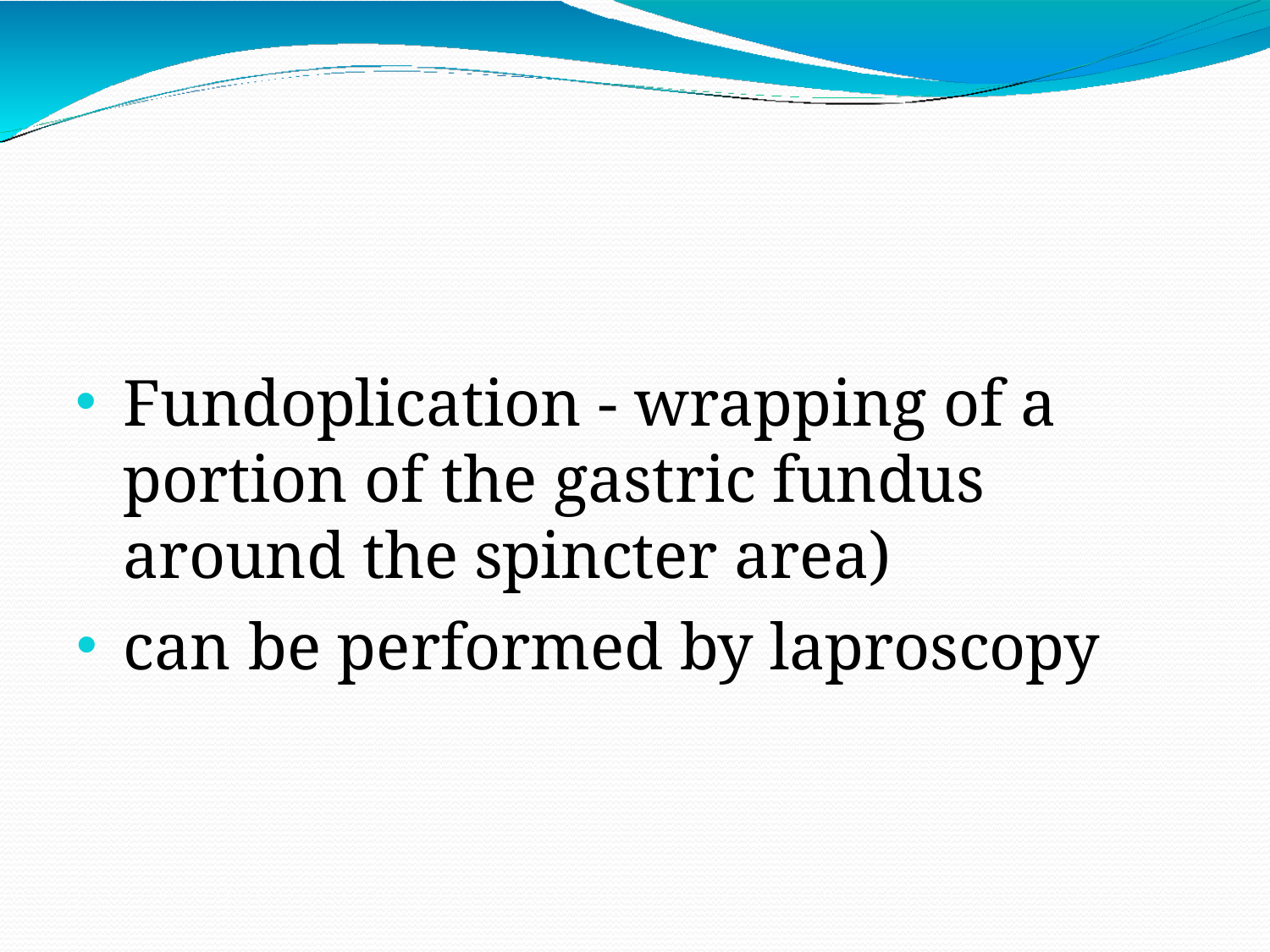

Fundoplication - wrapping of a portion of the gastric fundus around the spincter area)
can be performed by laproscopy